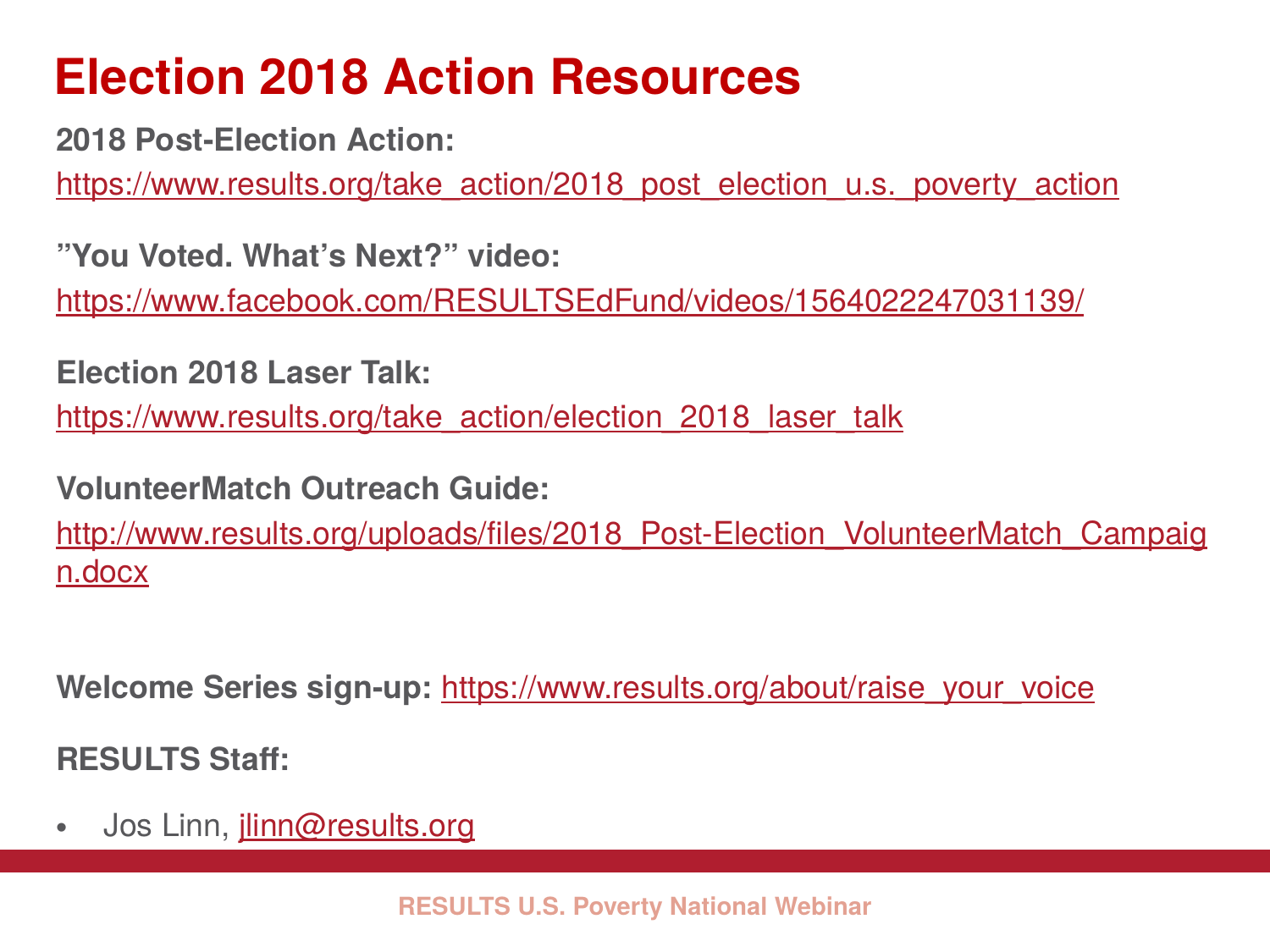

35

# Election 2018 Action Resources
2018 Post-Election Action: https://www.results.org/take_action/2018_post_election_u.s._poverty_action
”You Voted. What’s Next?” video: https://www.facebook.com/RESULTSEdFund/videos/1564022247031139/
Election 2018 Laser Talk: https://www.results.org/take_action/election_2018_laser_talk
VolunteerMatch Outreach Guide: http://www.results.org/uploads/files/2018_Post-Election_VolunteerMatch_Campaign.docx
Welcome Series sign-up: https://www.results.org/about/raise_your_voice
RESULTS Staff:
Jos Linn, jlinn@results.org

RESULTS U.S. Poverty National Webinar